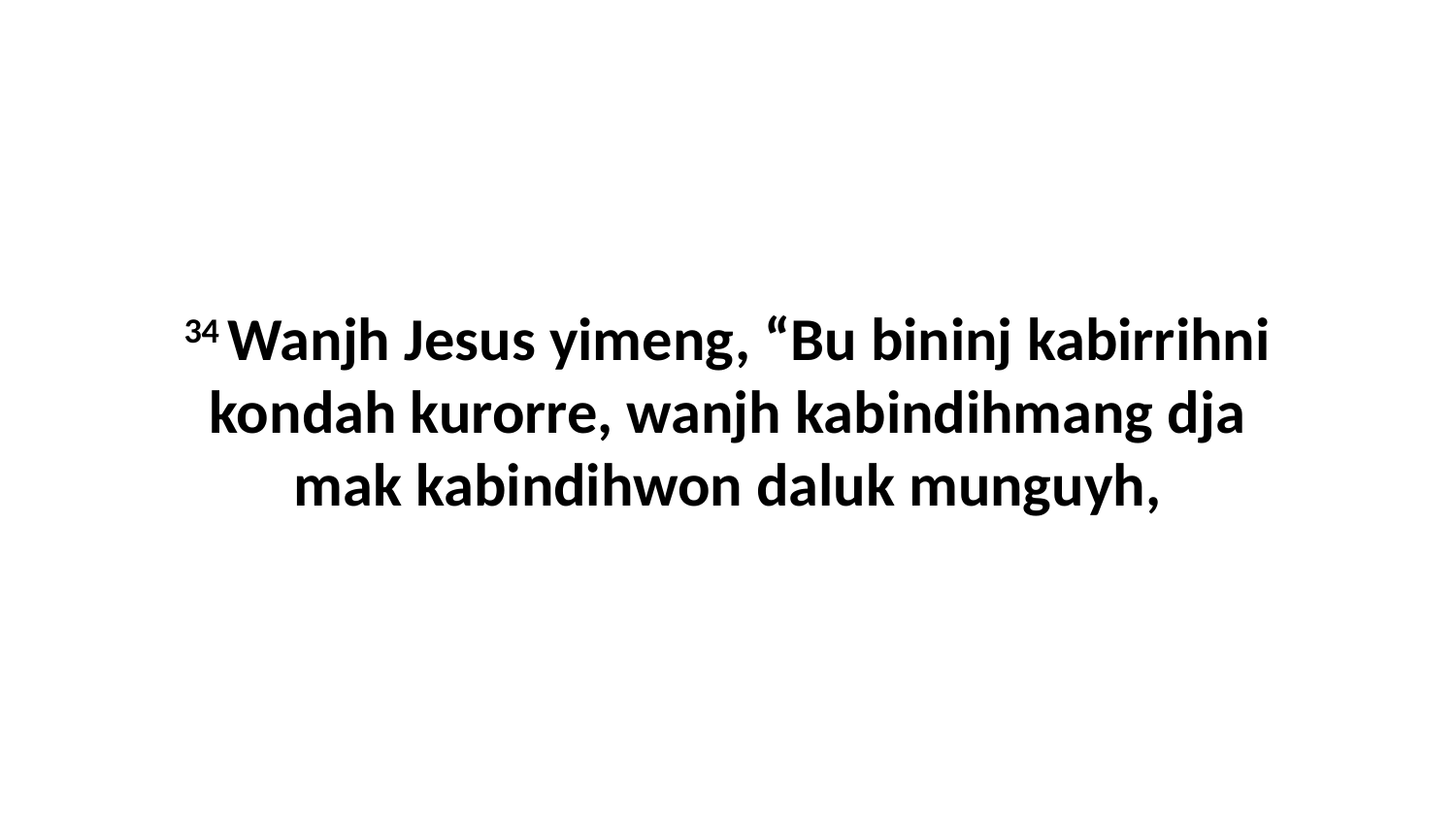

34 Wanjh Jesus yimeng, “Bu bininj kabirrihni kondah kurorre, wanjh kabindihmang dja mak kabindihwon daluk munguyh,